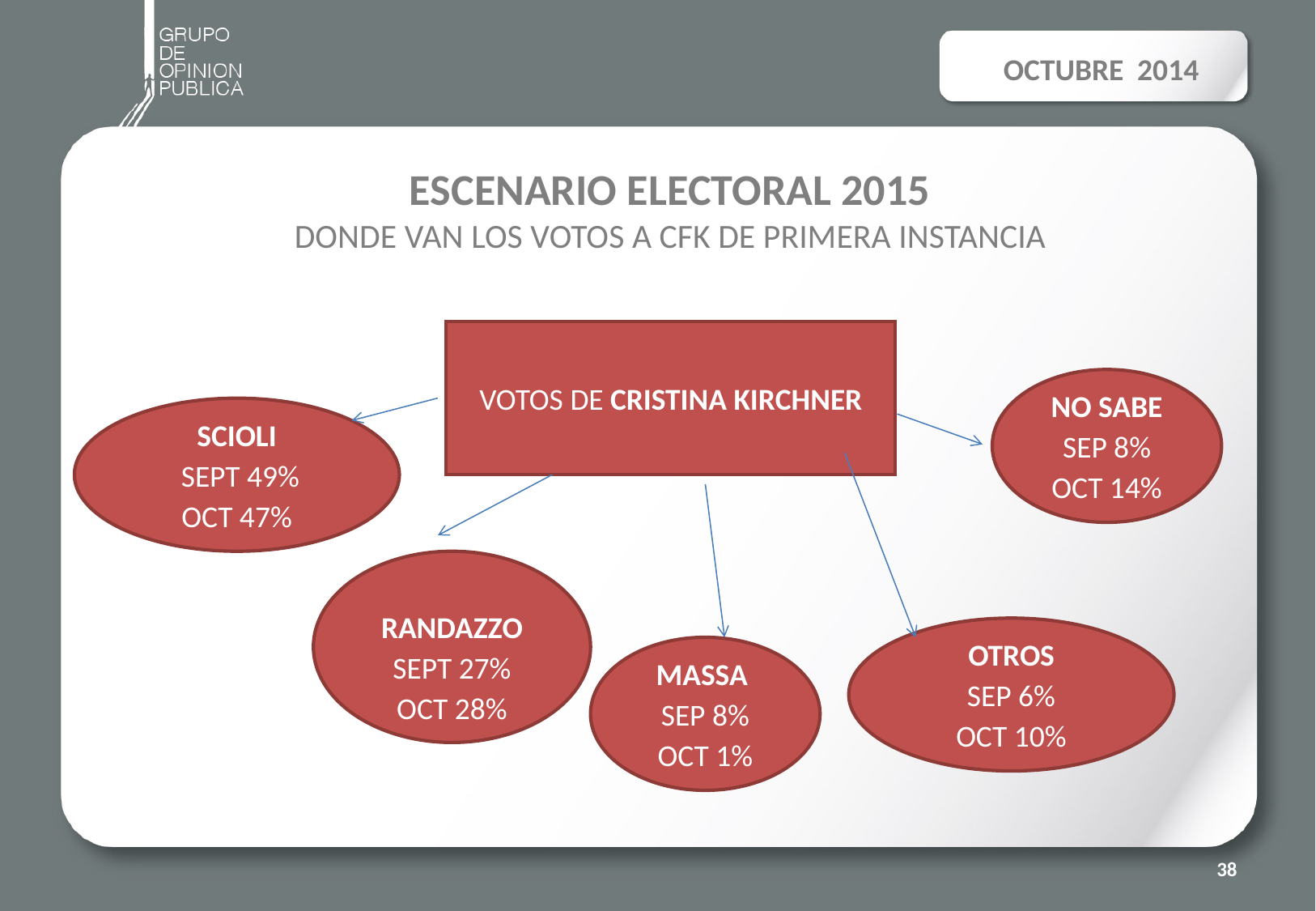

# ESCENARIO ELECTORAL 2015 DONDE VAN LOS VOTOS A CFK DE PRIMERA INSTANCIA
 OCTUBRE  2014

VOTOS DE CRISTINA KIRCHNER
NO SABE
SEP 8%
OCT 14%
SCIOLI
 SEPT 49%
OCT 47%

RANDAZZO
SEPT 27%
OCT 28%
OTROS
SEP 6%
OCT 10%
MASSA
SEP 8%
OCT 1%
38